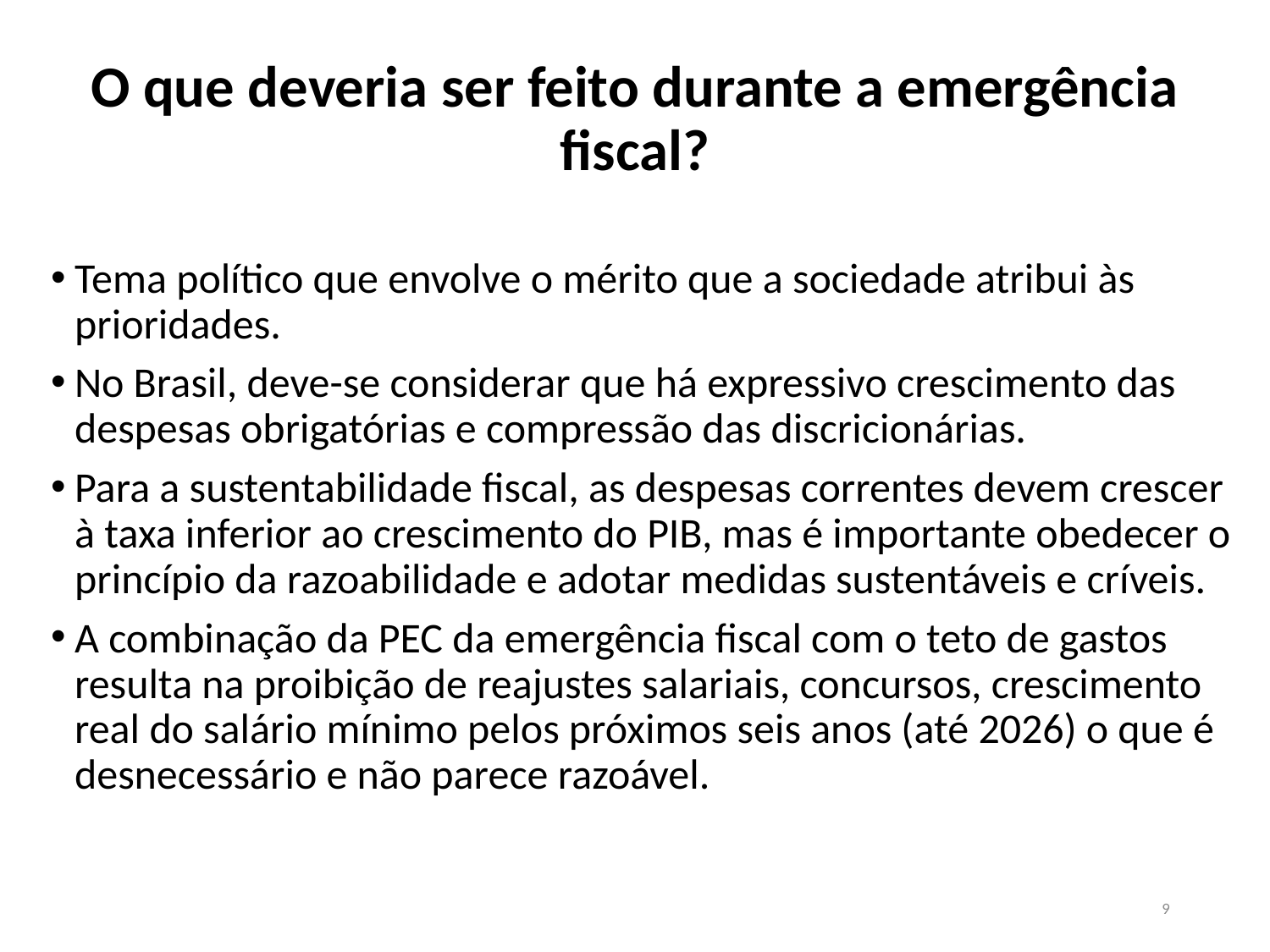

# O que deveria ser feito durante a emergência fiscal?
Tema político que envolve o mérito que a sociedade atribui às prioridades.
No Brasil, deve-se considerar que há expressivo crescimento das despesas obrigatórias e compressão das discricionárias.
Para a sustentabilidade fiscal, as despesas correntes devem crescer à taxa inferior ao crescimento do PIB, mas é importante obedecer o princípio da razoabilidade e adotar medidas sustentáveis e críveis.
A combinação da PEC da emergência fiscal com o teto de gastos resulta na proibição de reajustes salariais, concursos, crescimento real do salário mínimo pelos próximos seis anos (até 2026) o que é desnecessário e não parece razoável.
9